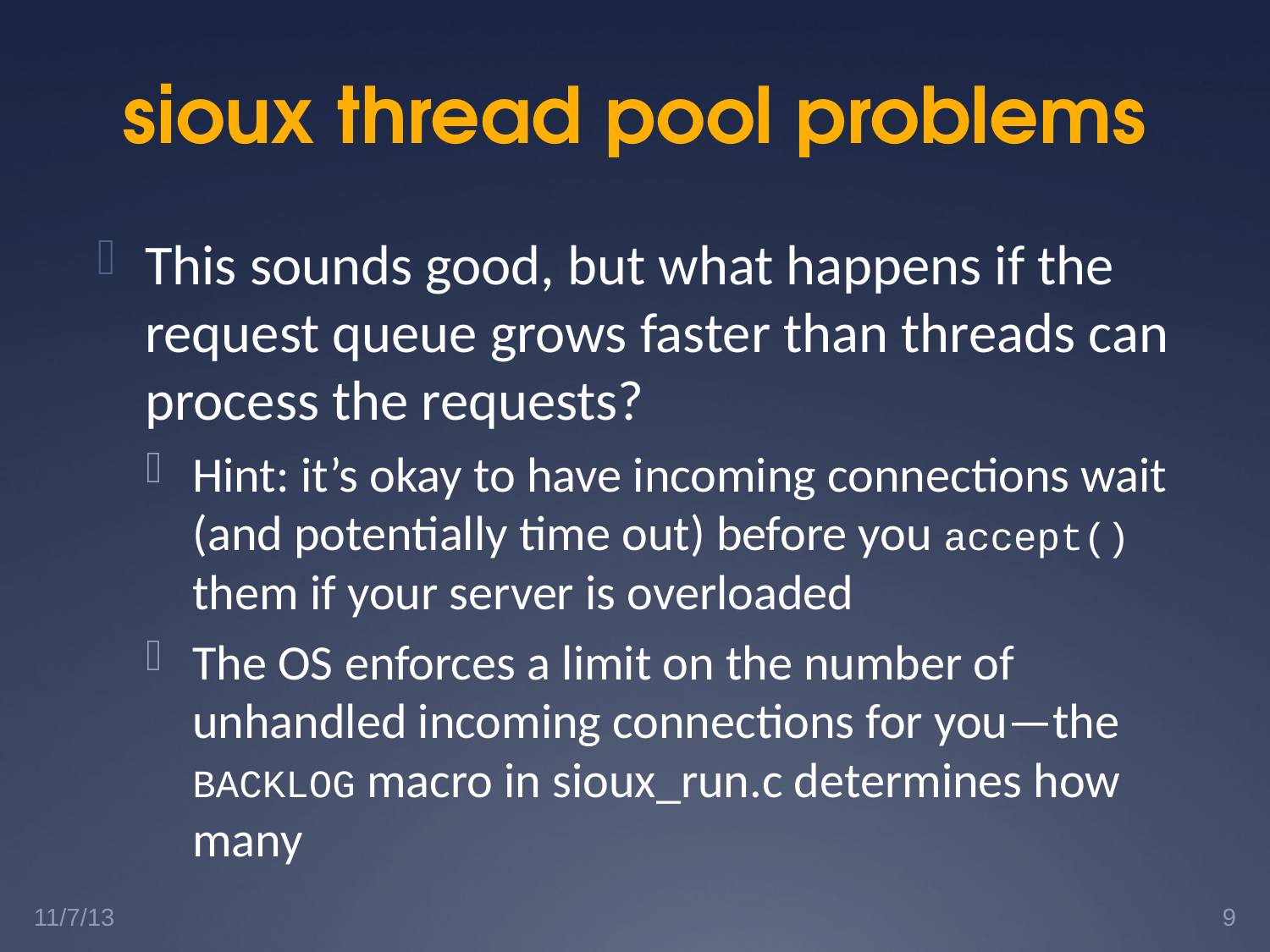

# sioux thread pool problems
This sounds good, but what happens if the request queue grows faster than threads can process the requests?
Hint: it’s okay to have incoming connections wait (and potentially time out) before you accept() them if your server is overloaded
The OS enforces a limit on the number of unhandled incoming connections for you—the BACKLOG macro in sioux_run.c determines how many
11/7/13
9